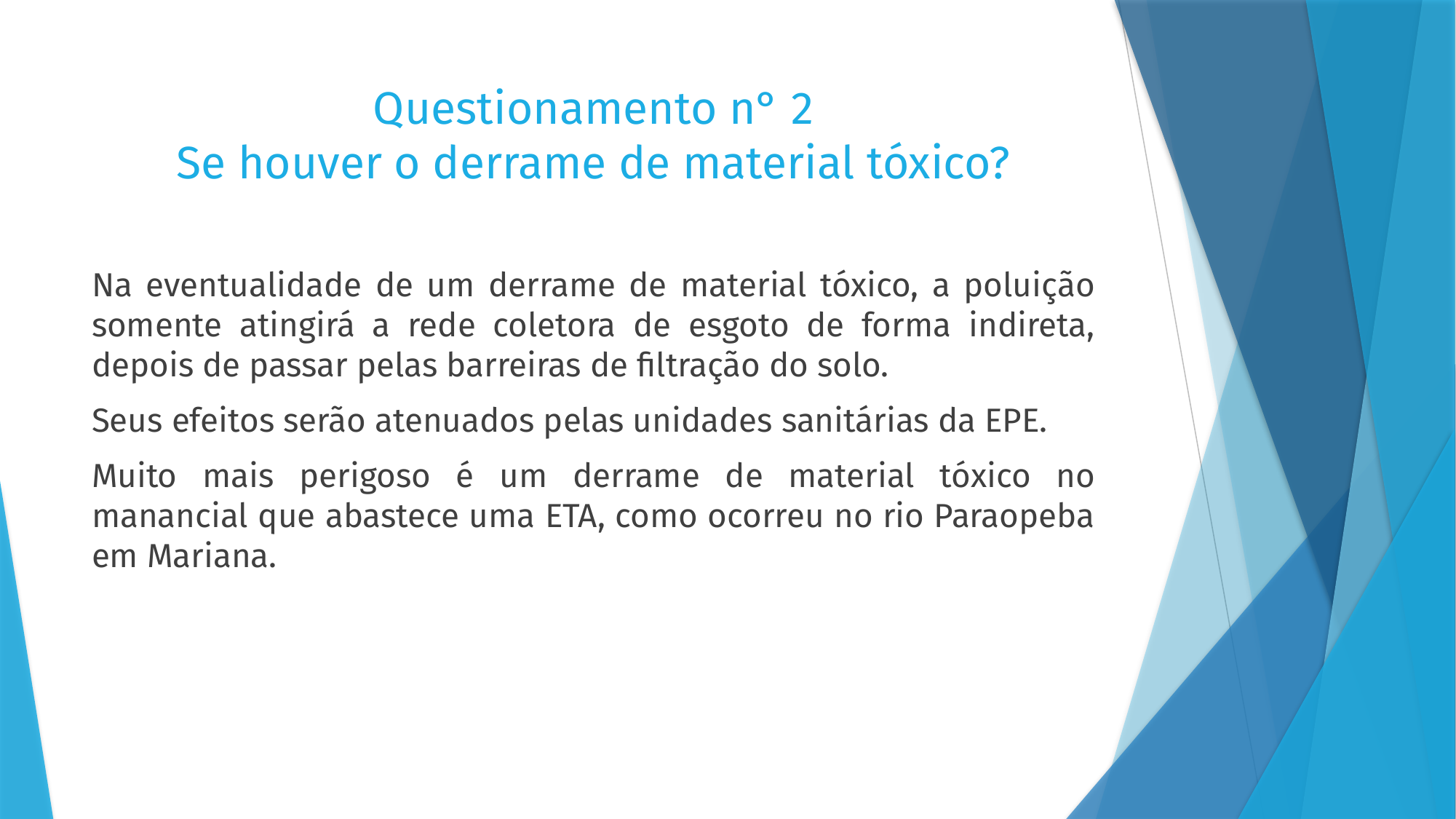

# Questionamento n° 2 Se houver o derrame de material tóxico?
Na eventualidade de um derrame de material tóxico, a poluição somente atingirá a rede coletora de esgoto de forma indireta, depois de passar pelas barreiras de filtração do solo.
Seus efeitos serão atenuados pelas unidades sanitárias da EPE.
Muito mais perigoso é um derrame de material tóxico no manancial que abastece uma ETA, como ocorreu no rio Paraopeba em Mariana.